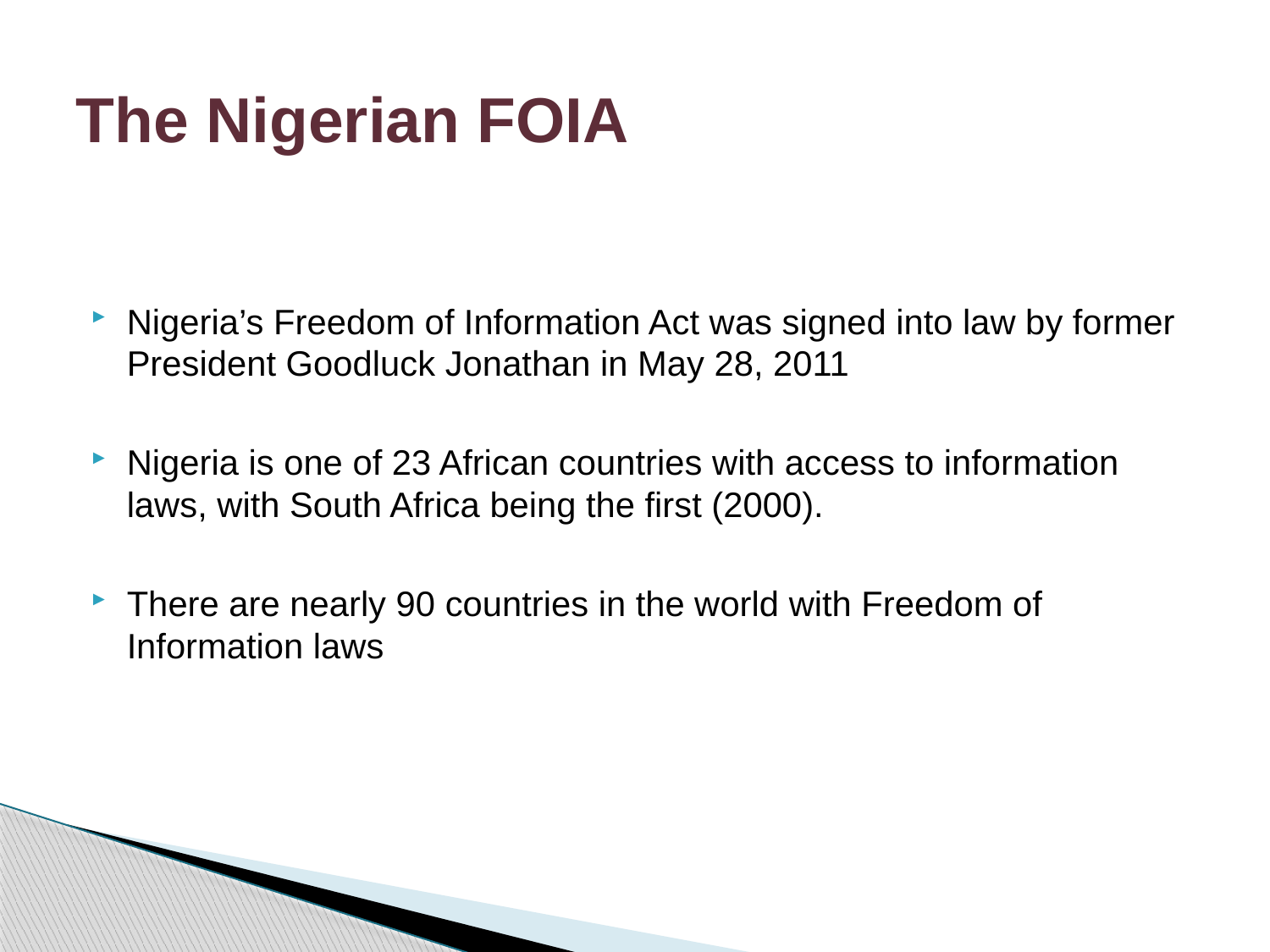

# The Nigerian FOIA

Nigeria’s Freedom of Information Act was signed into law by former President Goodluck Jonathan in May 28, 2011

Nigeria is one of 23 African countries with access to information laws, with South Africa being the first (2000).

There are nearly 90 countries in the world with Freedom of Information laws